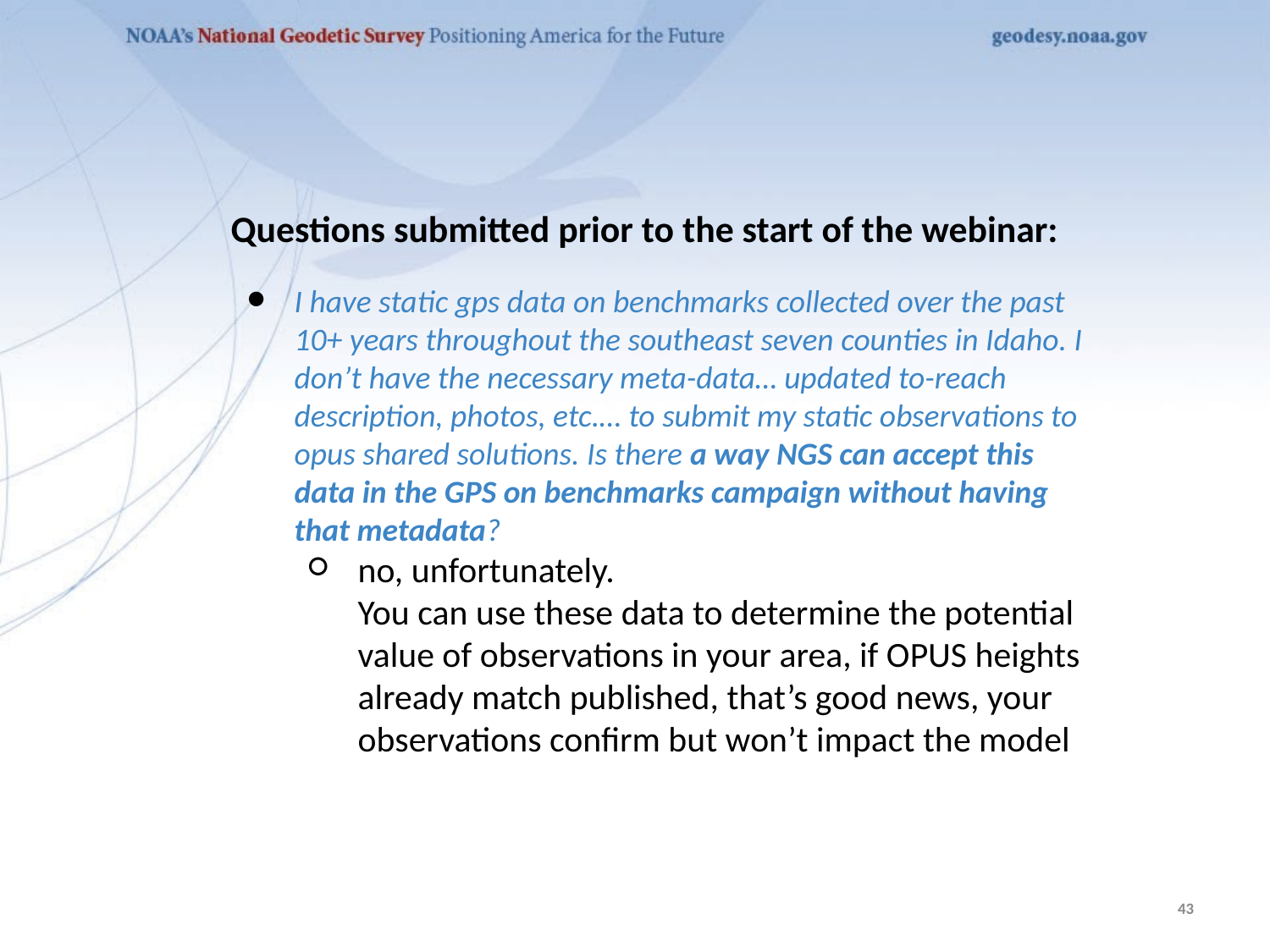

Questions submitted prior to the start of the webinar:

I have static gps data on benchmarks collected over the past 10+ years throughout the southeast seven counties in Idaho. I don’t have the necessary meta-data… updated to-reach description, photos, etc.… to submit my static observations to opus shared solutions. Is there a way NGS can accept this data in the GPS on benchmarks campaign without having that metadata?
no, unfortunately.
You can use these data to determine the potential value of observations in your area, if OPUS heights already match published, that’s good news, your observations confirm but won’t impact the model
43